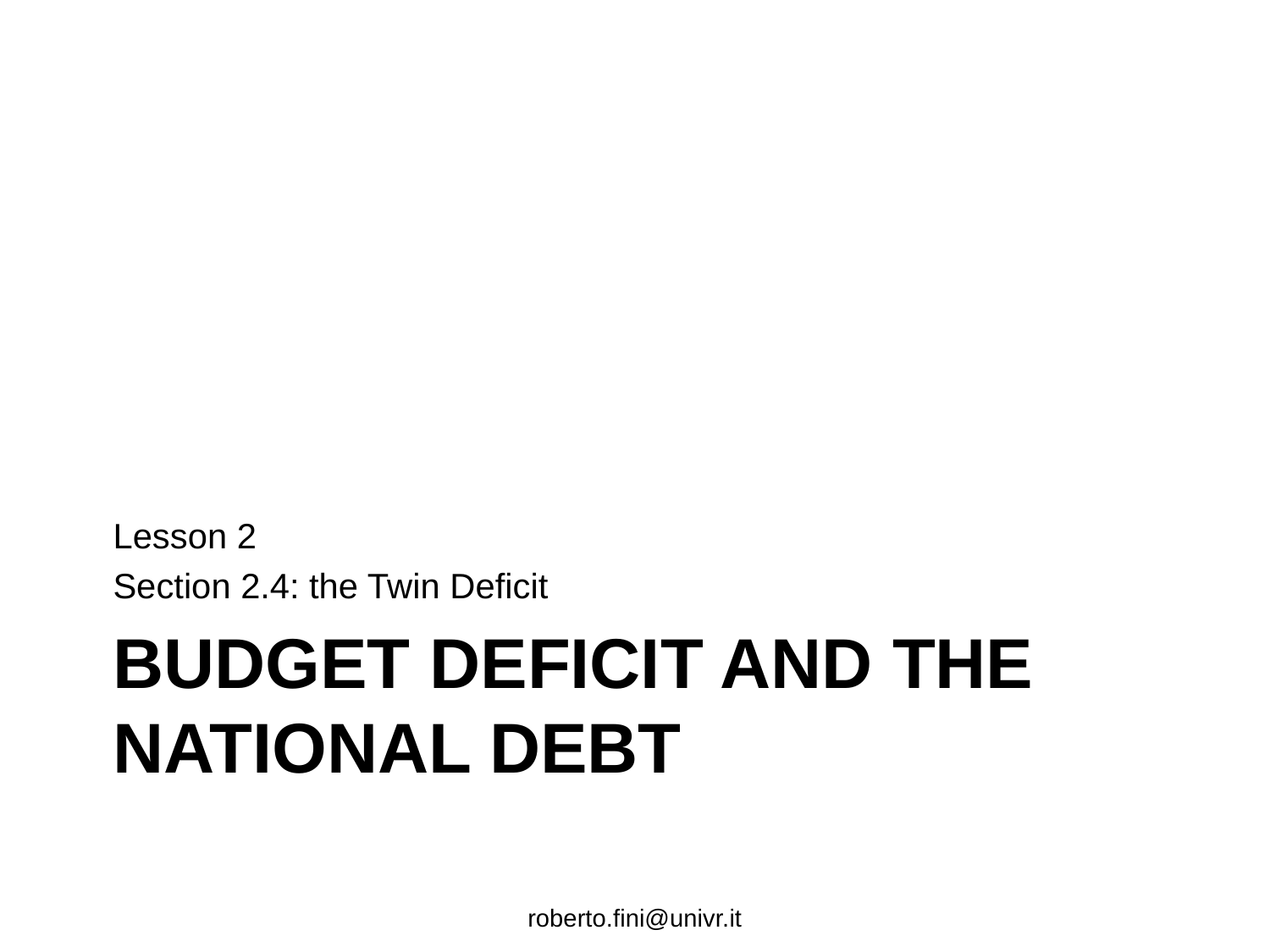

Lesson 2
Section 2.4: the Twin Deficit
# Budget deficit and the National Debt
roberto.fini@univr.it